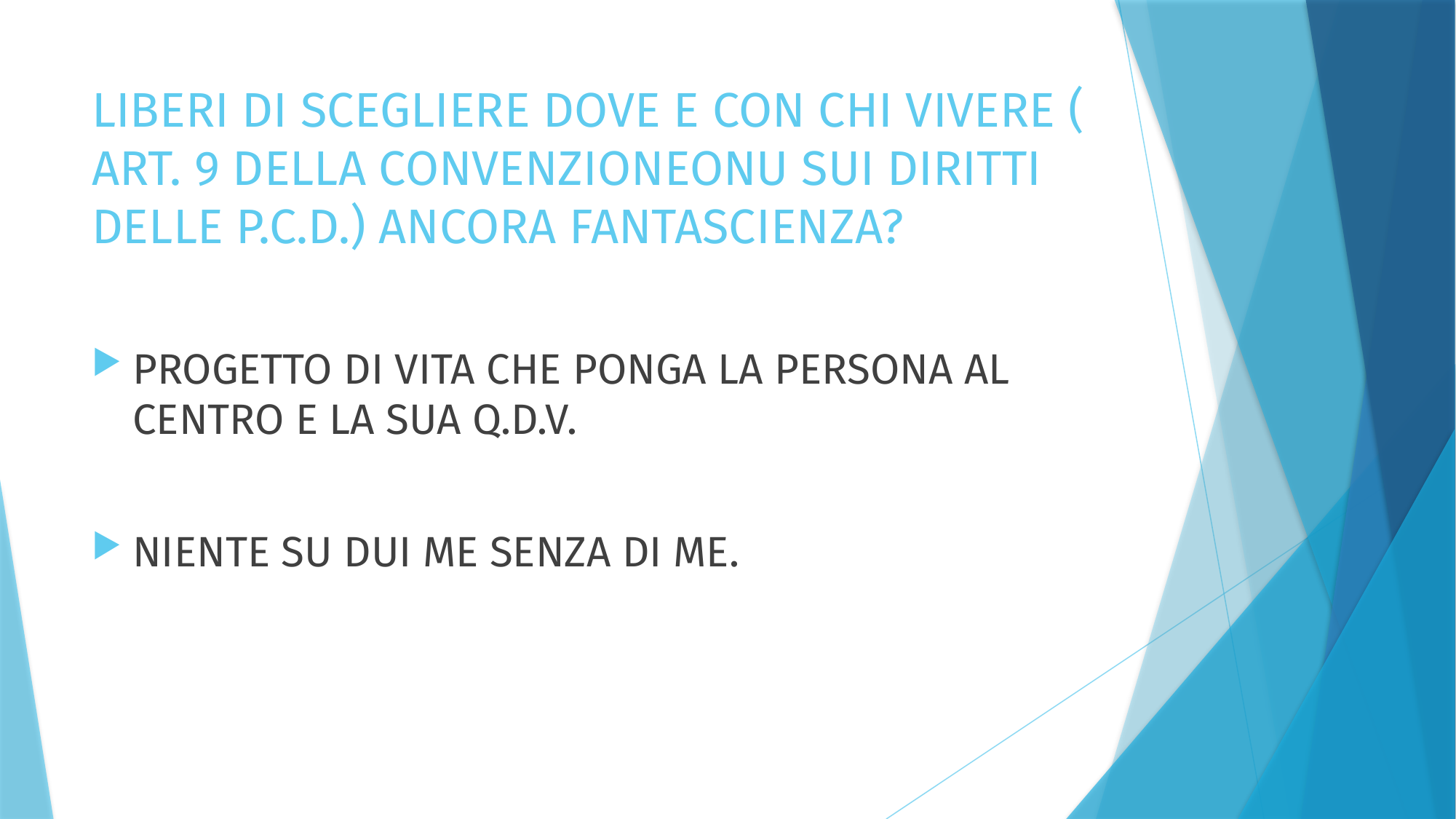

# LIBERI DI SCEGLIERE DOVE E CON CHI VIVERE ( ART. 9 DELLA CONVENZIONEONU SUI DIRITTI DELLE P.C.D.) ANCORA FANTASCIENZA?
PROGETTO DI VITA CHE PONGA LA PERSONA AL CENTRO E LA SUA Q.D.V.

NIENTE SU DUI ME SENZA DI ME.